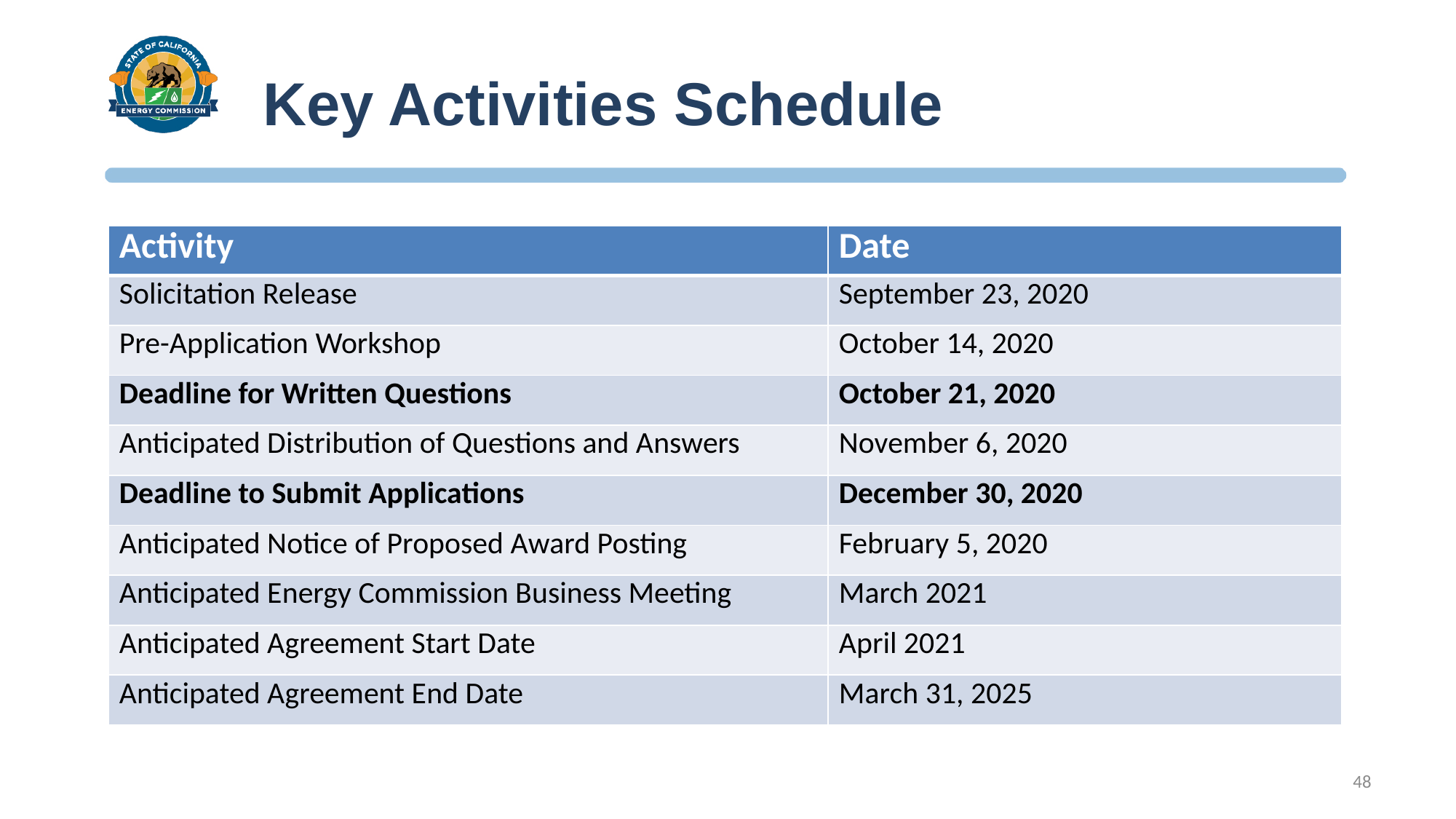

# Key Activities Schedule
| Activity | Date |
| --- | --- |
| Solicitation Release | September 23, 2020 |
| Pre-Application Workshop | October 14, 2020 |
| Deadline for Written Questions | October 21, 2020 |
| Anticipated Distribution of Questions and Answers | November 6, 2020 |
| Deadline to Submit Applications | December 30, 2020 |
| Anticipated Notice of Proposed Award Posting | February 5, 2020 |
| Anticipated Energy Commission Business Meeting | March 2021 |
| Anticipated Agreement Start Date | April 2021 |
| Anticipated Agreement End Date | March 31, 2025 |
48